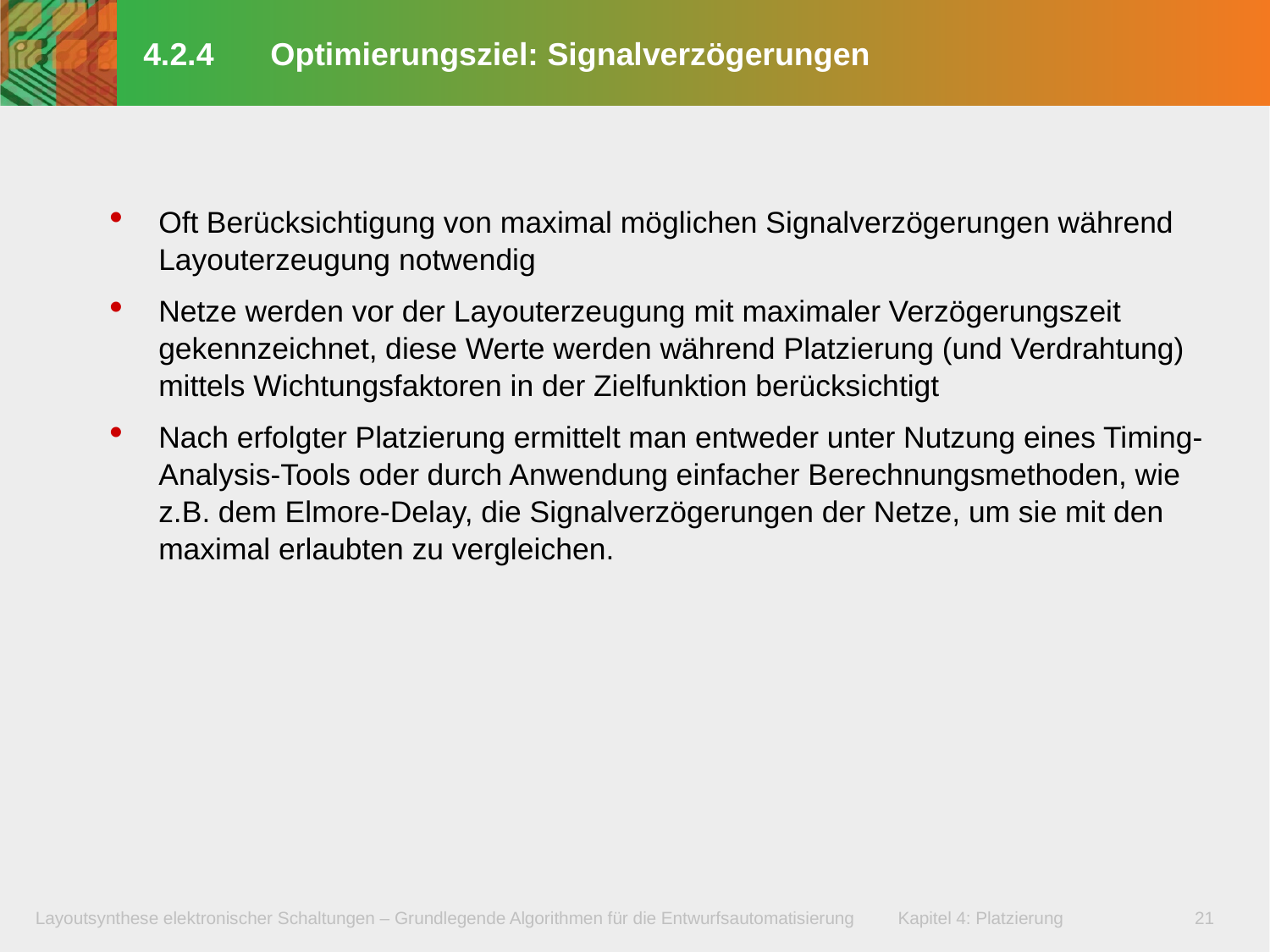

# 4.2.4	Optimierungsziel: Signalverzögerungen
Oft Berücksichtigung von maximal möglichen Signalverzögerungen während Layouterzeugung notwendig
Netze werden vor der Layouterzeugung mit maximaler Verzögerungszeit gekennzeichnet, diese Werte werden während Platzierung (und Verdrahtung) mittels Wichtungsfaktoren in der Zielfunktion berücksichtigt
Nach erfolgter Platzierung ermittelt man entweder unter Nutzung eines Timing-Analysis-Tools oder durch Anwendung einfacher Berechnungsmethoden, wie z.B. dem Elmore-Delay, die Signalverzögerungen der Netze, um sie mit den maximal erlaubten zu vergleichen.